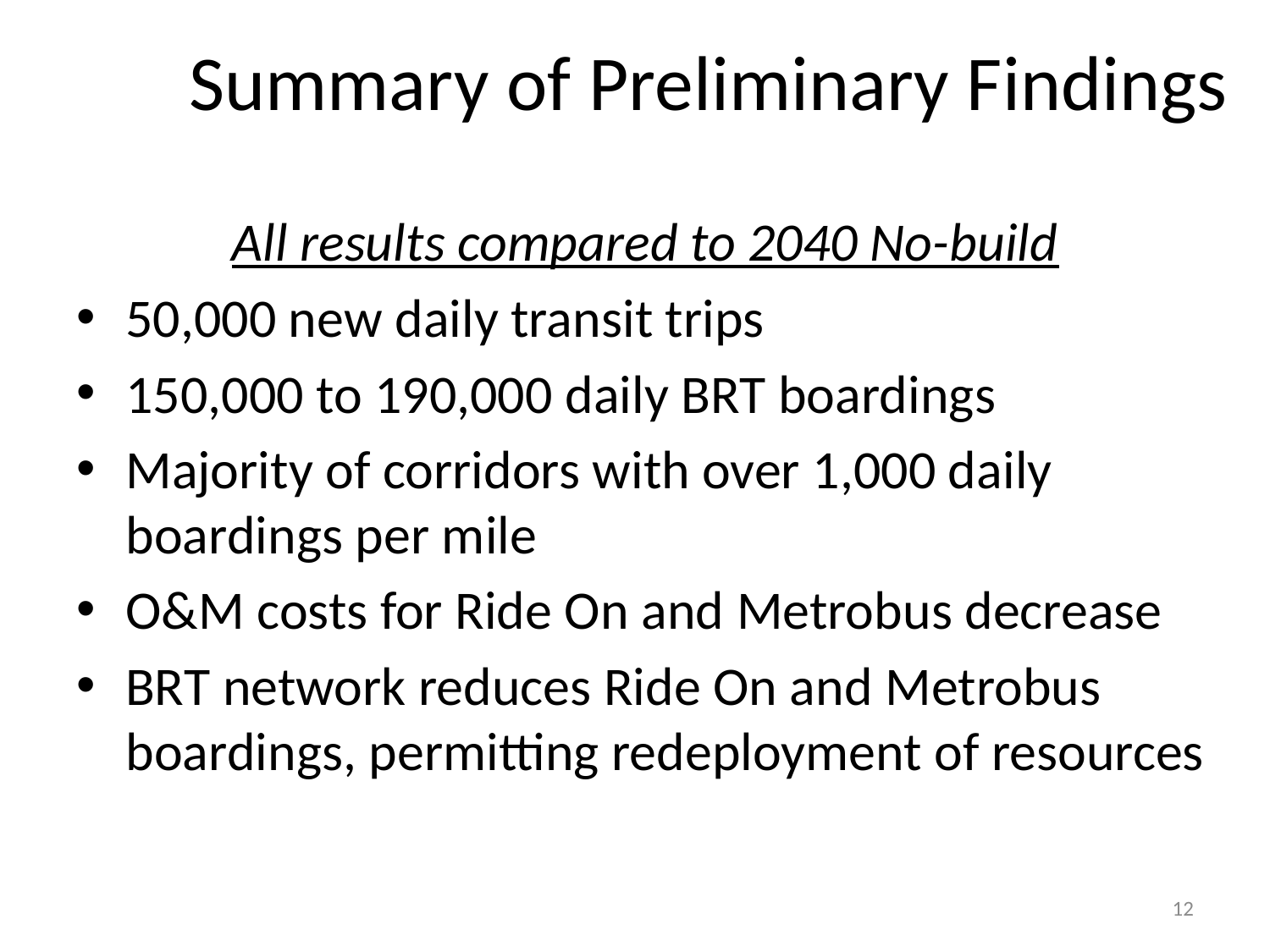

# Summary of Preliminary Findings
All results compared to 2040 No-build
50,000 new daily transit trips
150,000 to 190,000 daily BRT boardings
Majority of corridors with over 1,000 daily boardings per mile
O&M costs for Ride On and Metrobus decrease
BRT network reduces Ride On and Metrobus boardings, permitting redeployment of resources

12